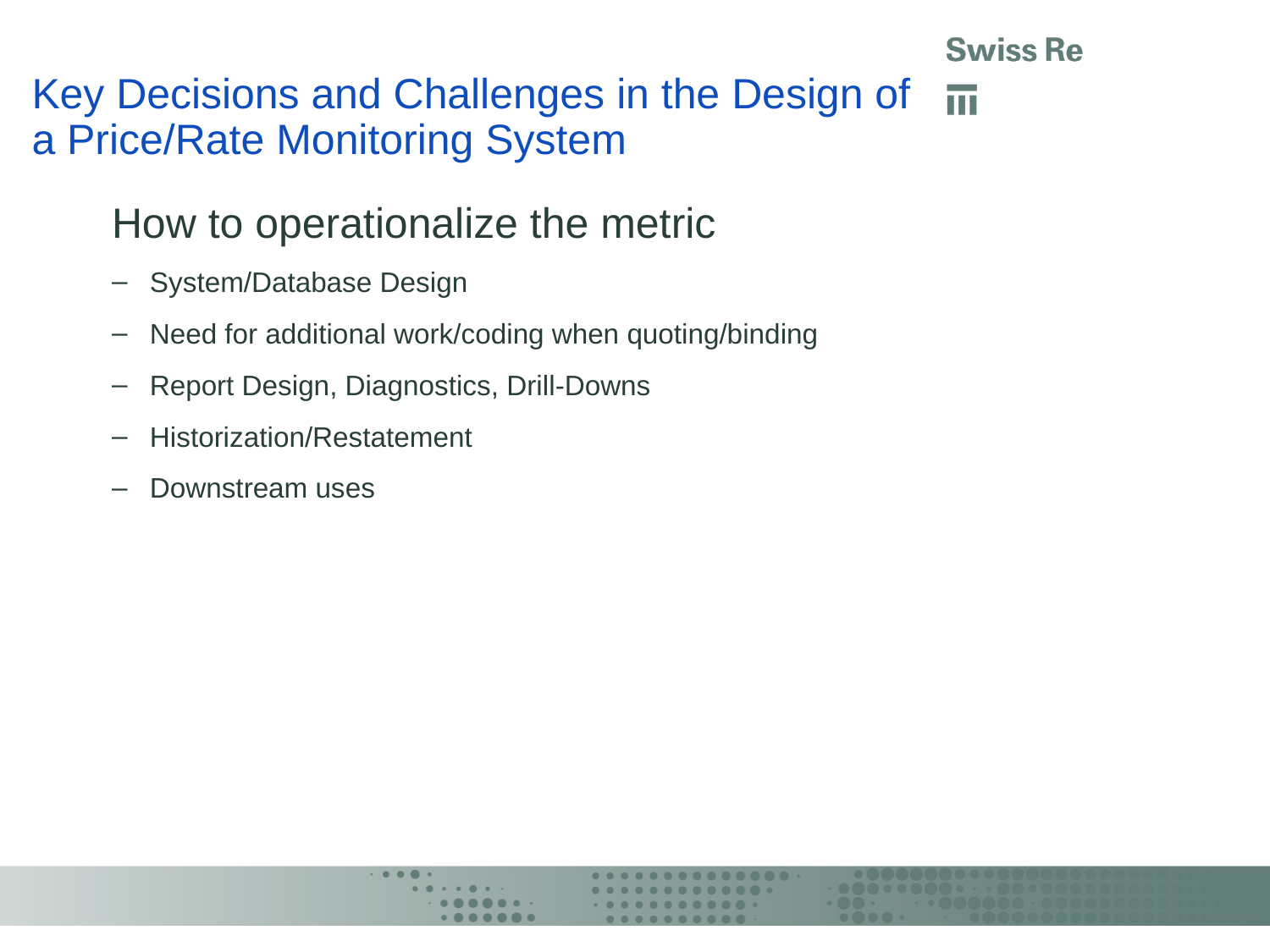

# Key Decisions and Challenges in the Design of a Price/Rate Monitoring System
How to operationalize the metric
System/Database Design
Need for additional work/coding when quoting/binding
Report Design, Diagnostics, Drill-Downs
Historization/Restatement
Downstream uses